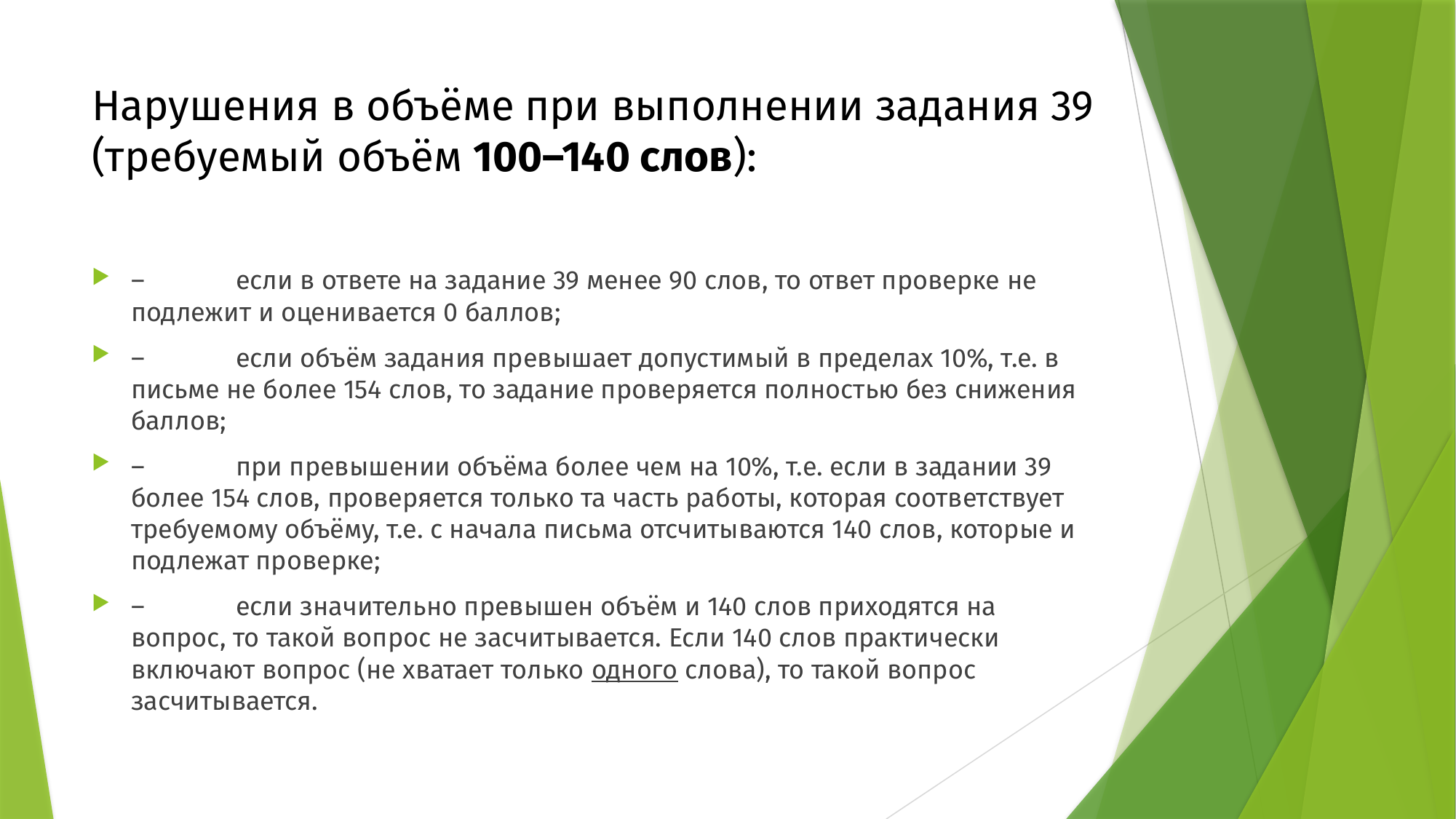

# Нарушения в объёме при выполнении задания 39 (требуемый объём 100–140 слов):
–	если в ответе на задание 39 менее 90 слов, то ответ проверке не подлежит и оценивается 0 баллов;
–	если объём задания превышает допустимый в пределах 10%, т.е. в письме не более 154 слов, то задание проверяется полностью без снижения баллов;
–	при превышении объёма более чем на 10%, т.е. если в задании 39 более 154 слов, проверяется только та часть работы, которая соответствует требуемому объёму, т.е. с начала письма отсчитываются 140 слов, которые и подлежат проверке;
–	если значительно превышен объём и 140 слов приходятся на вопрос, то такой вопрос не засчитывается. Если 140 слов практически включают вопрос (не хватает только одного слова), то такой вопрос засчитывается.